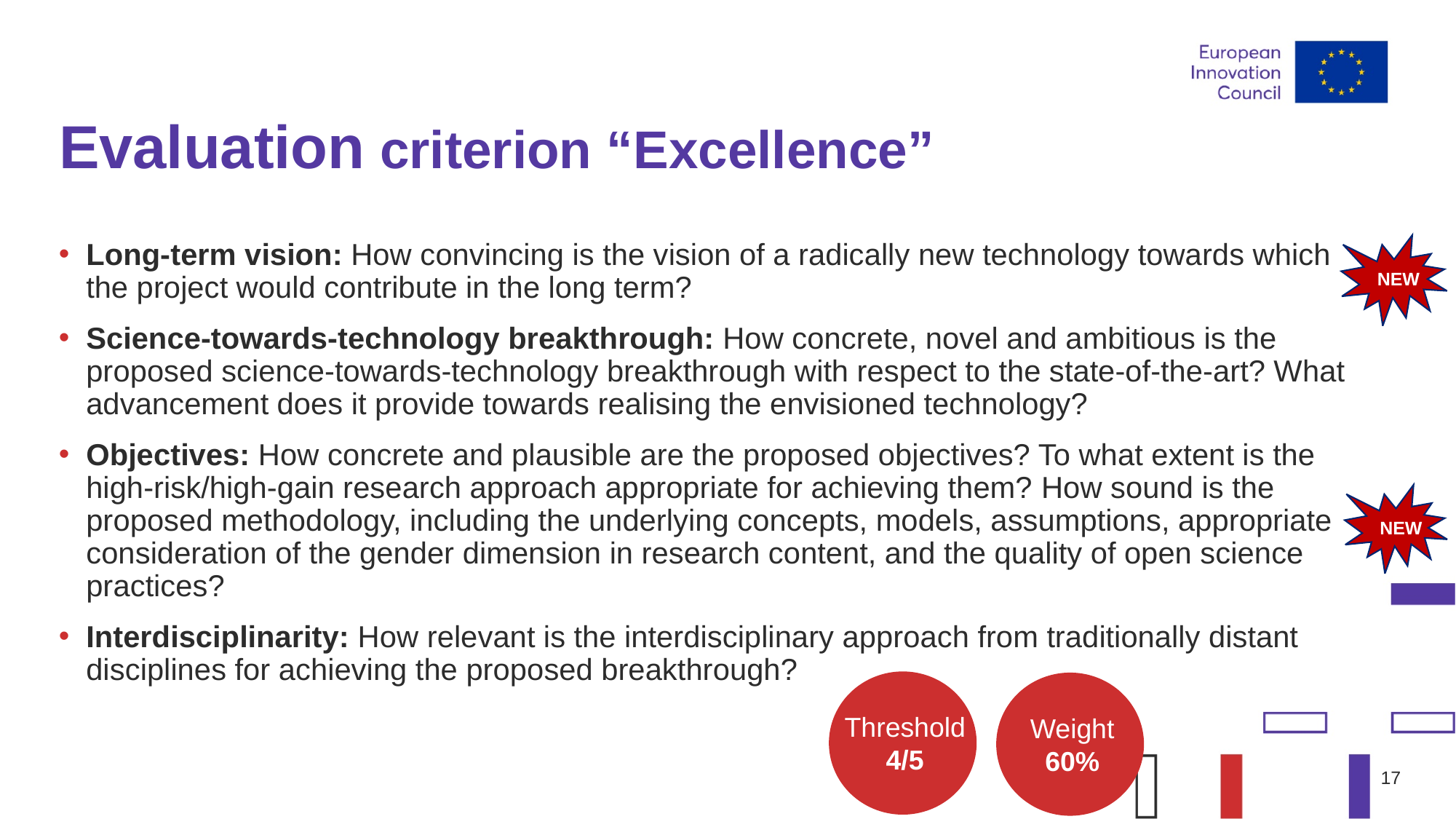

# Evaluation criterion “Excellence”
Long-term vision: How convincing is the vision of a radically new technology towards which the project would contribute in the long term?
Science-towards-technology breakthrough: How concrete, novel and ambitious is the proposed science-towards-technology breakthrough with respect to the state-of-the-art? What advancement does it provide towards realising the envisioned technology?
Objectives: How concrete and plausible are the proposed objectives? To what extent is the high-risk/high-gain research approach appropriate for achieving them? How sound is the proposed methodology, including the underlying concepts, models, assumptions, appropriate consideration of the gender dimension in research content, and the quality of open science practices?
Interdisciplinarity: How relevant is the interdisciplinary approach from traditionally distant disciplines for achieving the proposed breakthrough?

NEW

NEW

Threshold4/5

Weight
60%